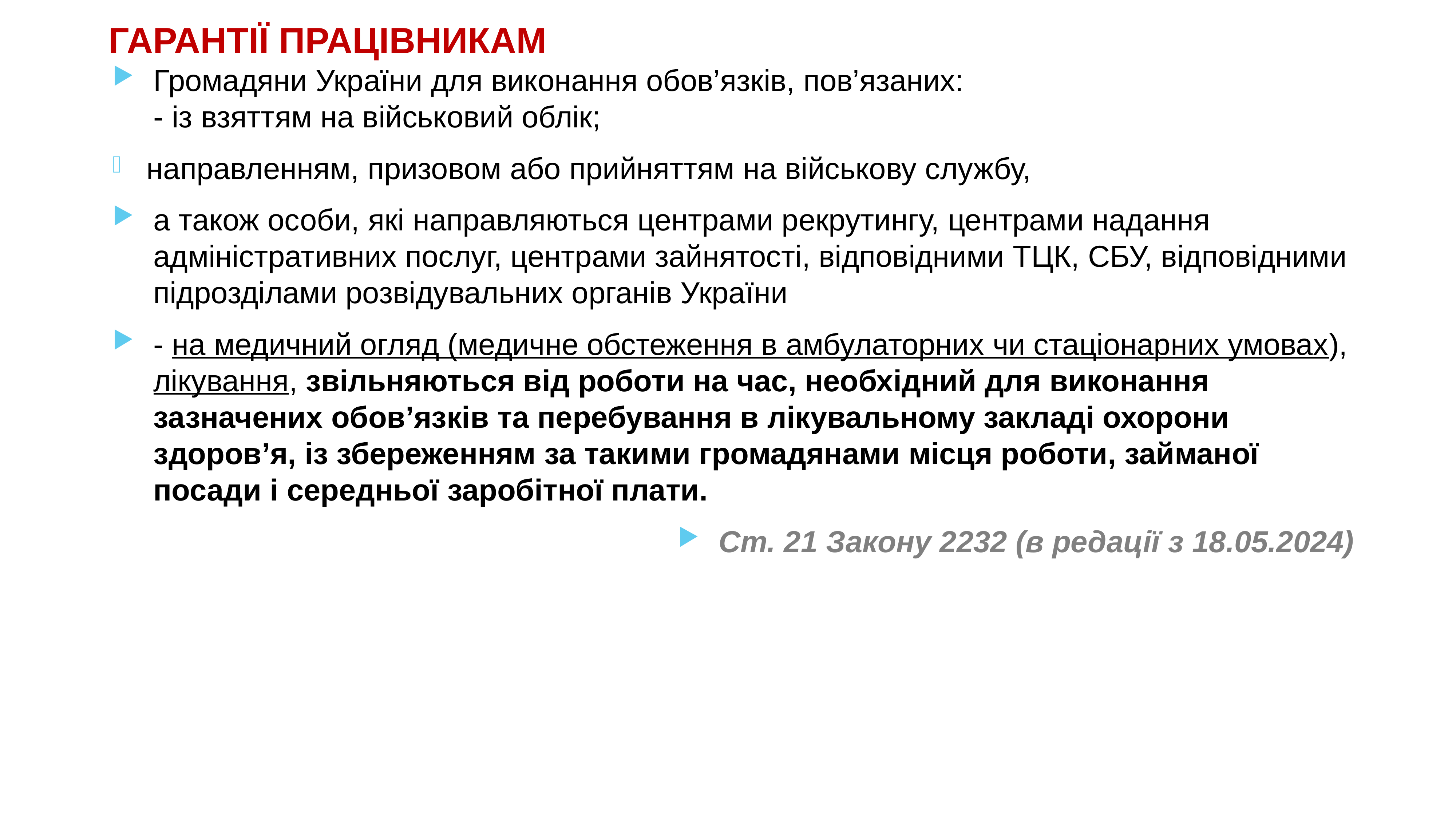

# ГАРАНТІЇ ПРАЦІВНИКАМ
Громадяни України для виконання обов’язків, пов’язаних:
- із взяттям на військовий облік;
направленням, призовом або прийняттям на військову службу,
а також особи, які направляються центрами рекрутингу, центрами надання адміністративних послуг, центрами зайнятості, відповідними ТЦК, СБУ, відповідними підрозділами розвідувальних органів України
- на медичний огляд (медичне обстеження в амбулаторних чи стаціонарних умовах), лікування, звільняються від роботи на час, необхідний для виконання зазначених обов’язків та перебування в лікувальному закладі охорони здоров’я, із збереженням за такими громадянами місця роботи, займаної посади і середньої заробітної плати.
Ст. 21 Закону 2232 (в редації з 18.05.2024)

www.ibuh.info
92